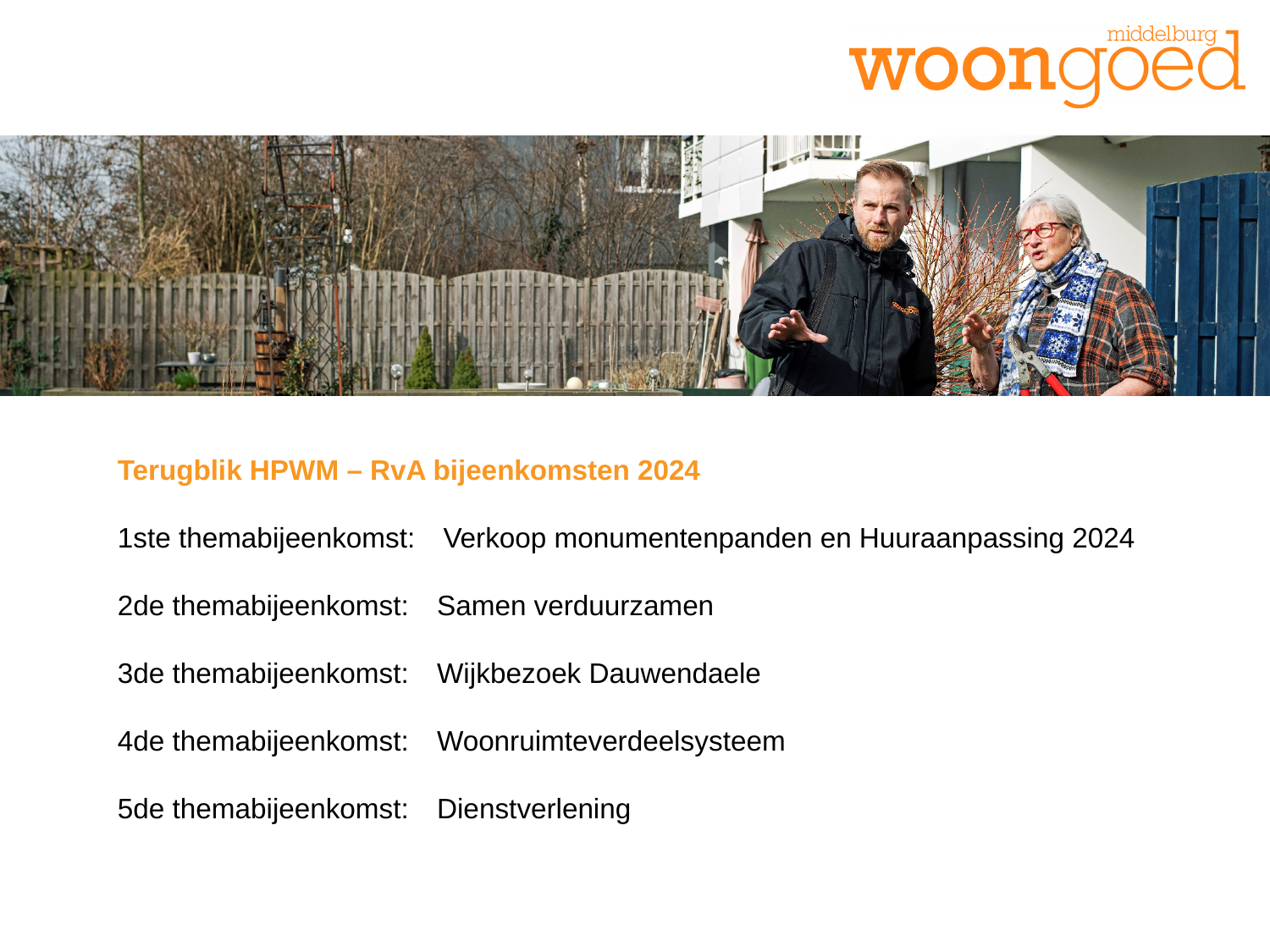

Terugblik HPWM – RvA bijeenkomsten 2024

1ste themabijeenkomst: Verkoop monumentenpanden en Huuraanpassing 2024

2de themabijeenkomst: Samen verduurzamen

3de themabijeenkomst: Wijkbezoek Dauwendaele

4de themabijeenkomst: Woonruimteverdeelsysteem

5de themabijeenkomst: Dienstverlening